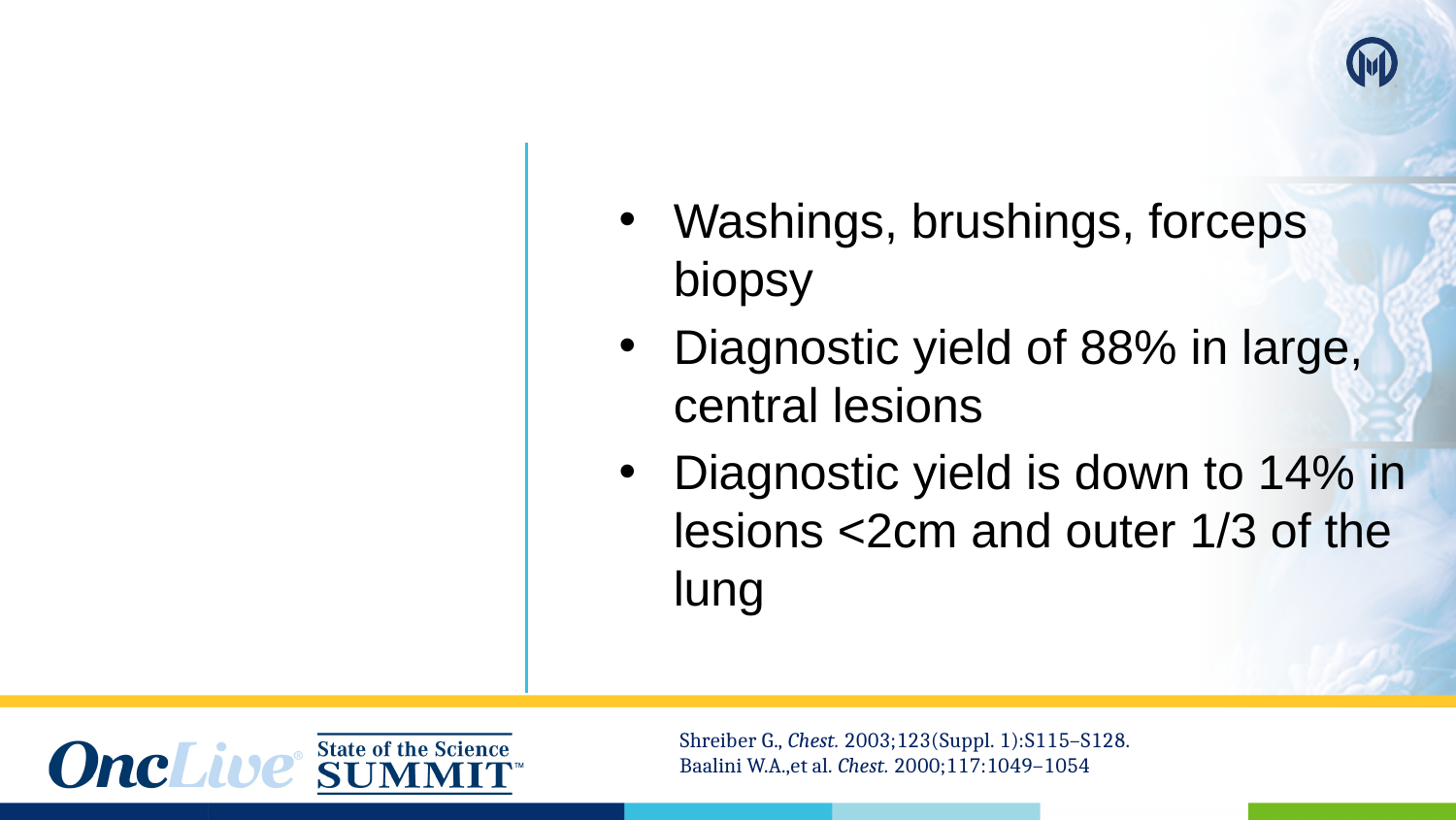

Washings, brushings, forceps biopsy
Diagnostic yield of 88% in large, central lesions
Diagnostic yield is down to 14% in lesions <2cm and outer 1/3 of the lung
# Bronchoscopy
Shreiber G., Chest. 2003;123(Suppl. 1):S115–S128.
Baalini W.A.,et al. Chest. 2000;117:1049–1054